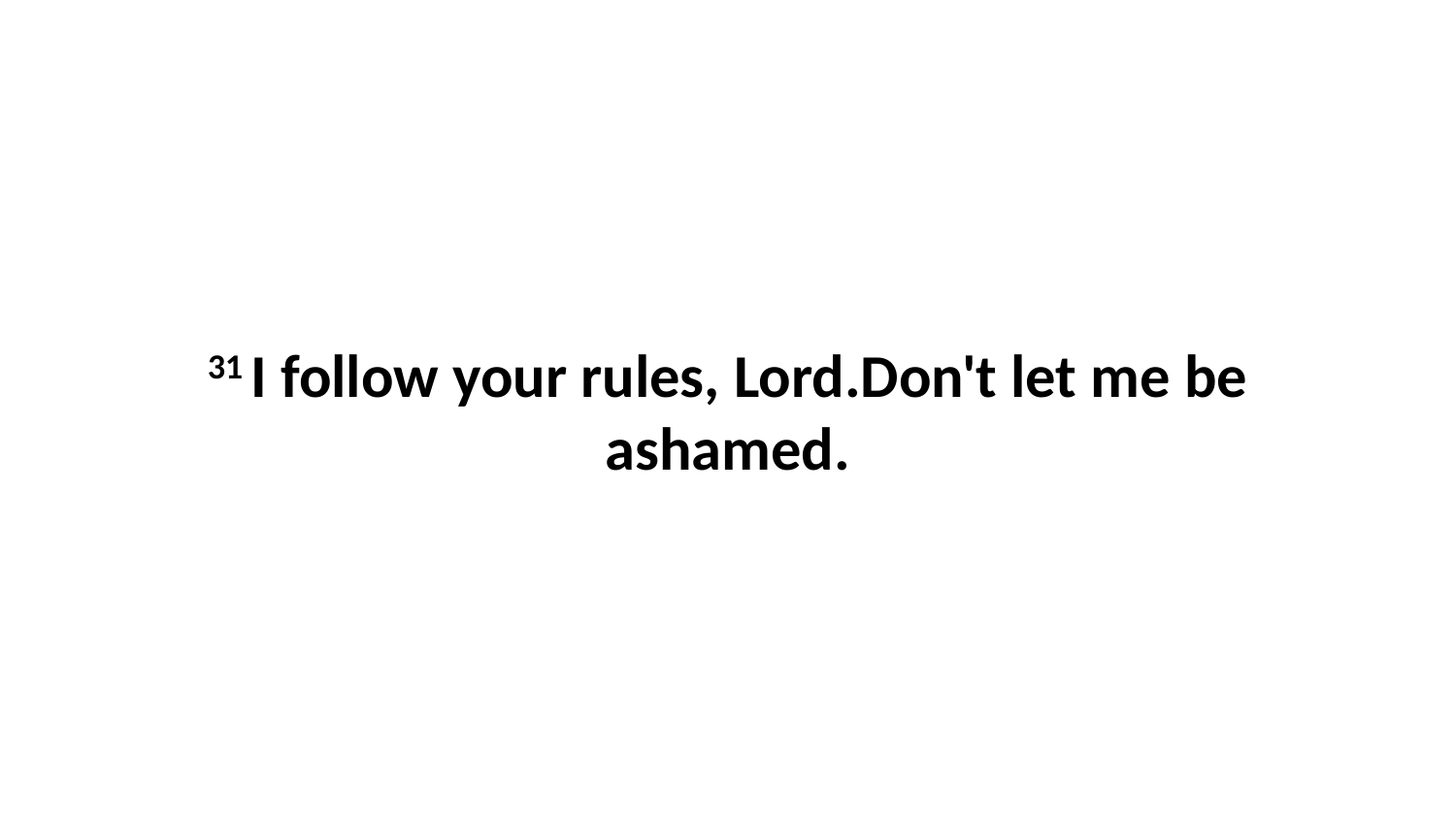

31 I follow your rules, Lord.Don't let me be ashamed.